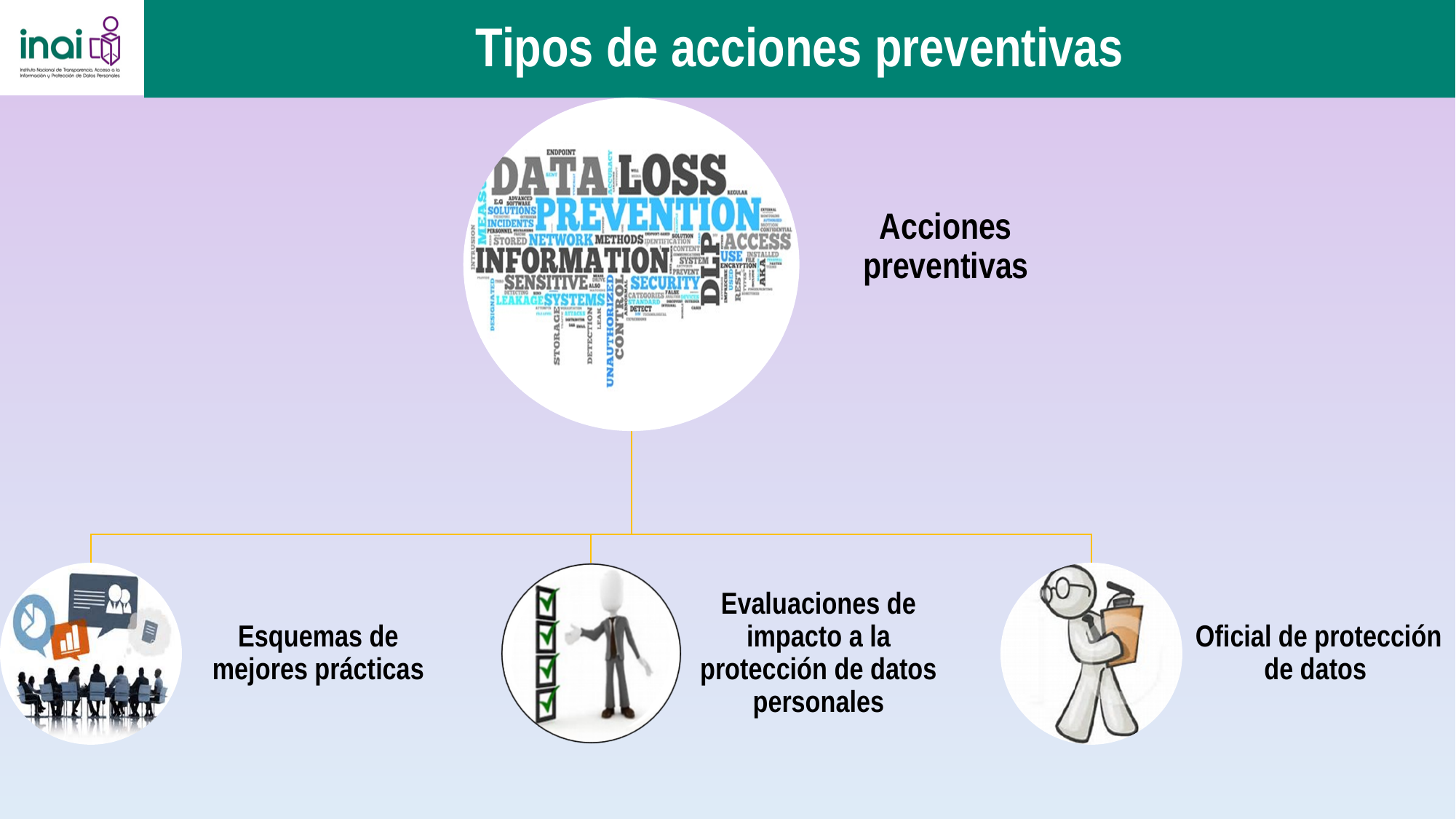

# Tipos de acciones preventivas
Acciones preventivas
Esquemas de mejores prácticas
Evaluaciones de impacto a la protección de datos personales
Oficial de protección de datos